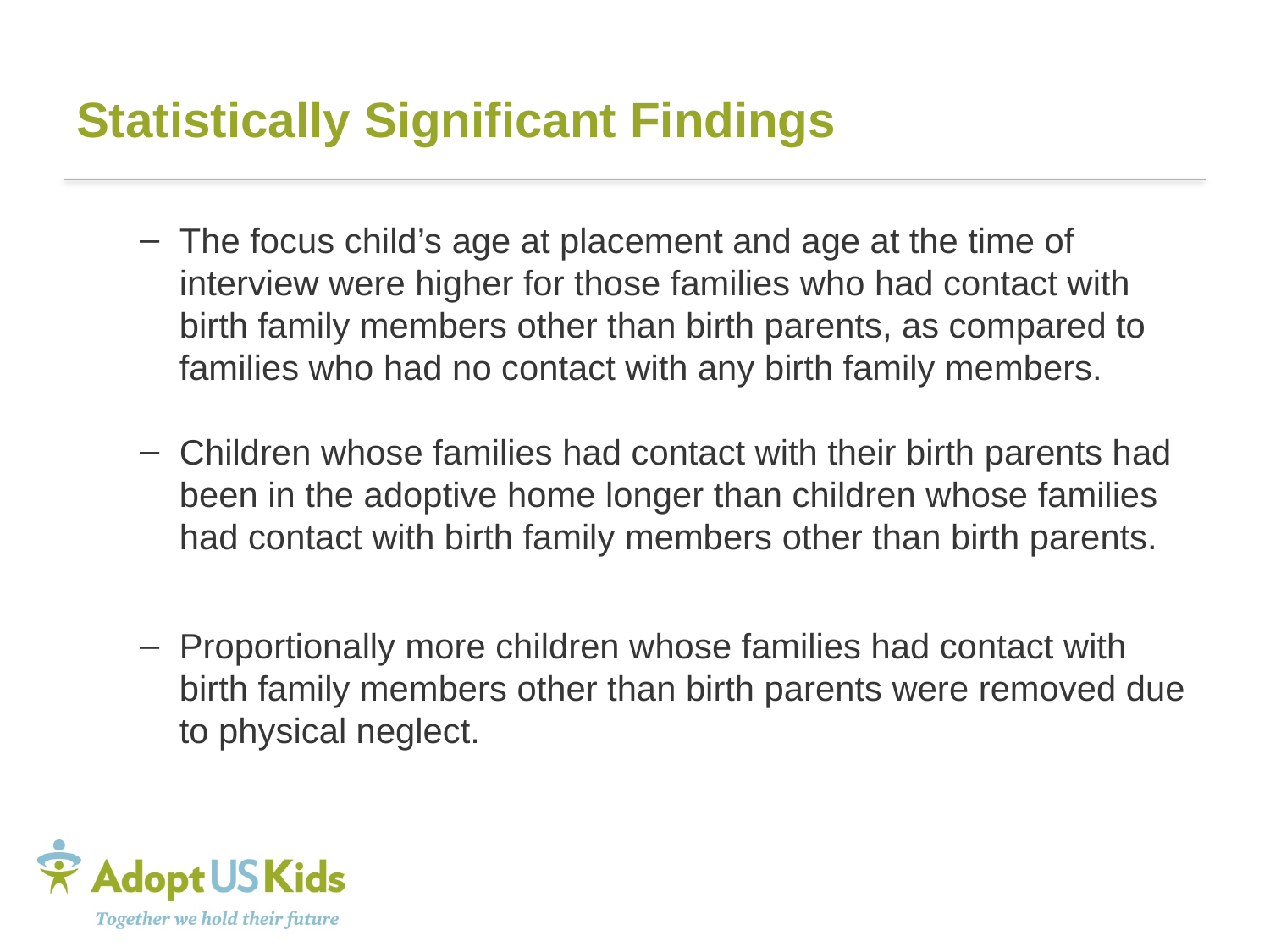

# Statistically Significant Findings
The focus child’s age at placement and age at the time of interview were higher for those families who had contact with birth family members other than birth parents, as compared to families who had no contact with any birth family members.
Children whose families had contact with their birth parents had been in the adoptive home longer than children whose families had contact with birth family members other than birth parents.

Proportionally more children whose families had contact with birth family members other than birth parents were removed due to physical neglect.